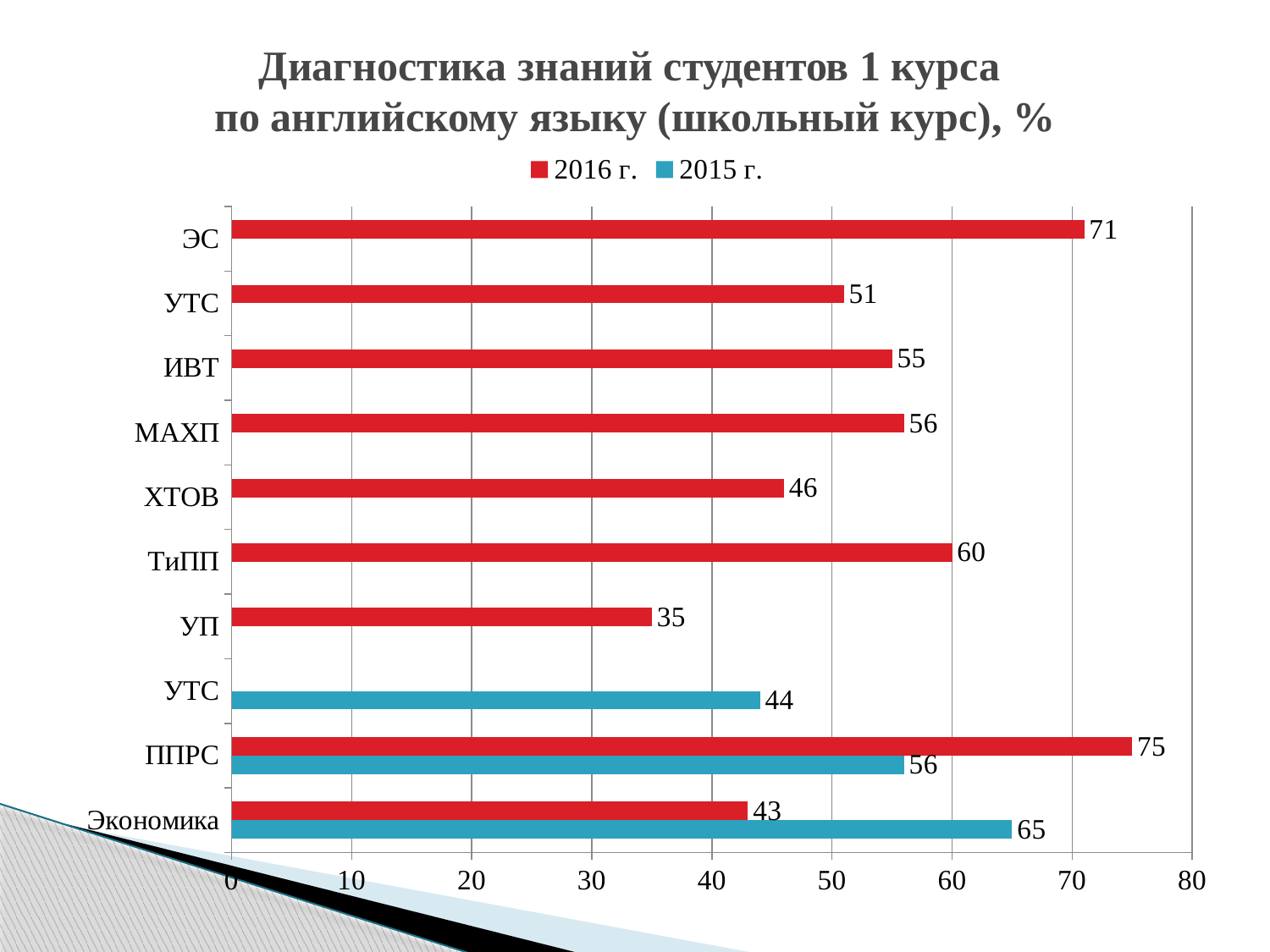

# Диагностика знаний студентов 1 курса по английскому языку (школьный курс), %

### Chart

| Category | 2015 г. | 2016 г. |
|---|---|---|
| Экономика | 65.0 | 43.0 |
| ППРС | 56.0 | 75.0 |
| УТС | 44.0 | None |
| УП | None | 35.0 |
| ТиПП | None | 60.0 |
| ХТОВ | None | 46.0 |
| МАХП | None | 56.0 |
| ИВТ | None | 55.0 |
| УТС | None | 51.0 |
| ЭС | None | 71.0 |